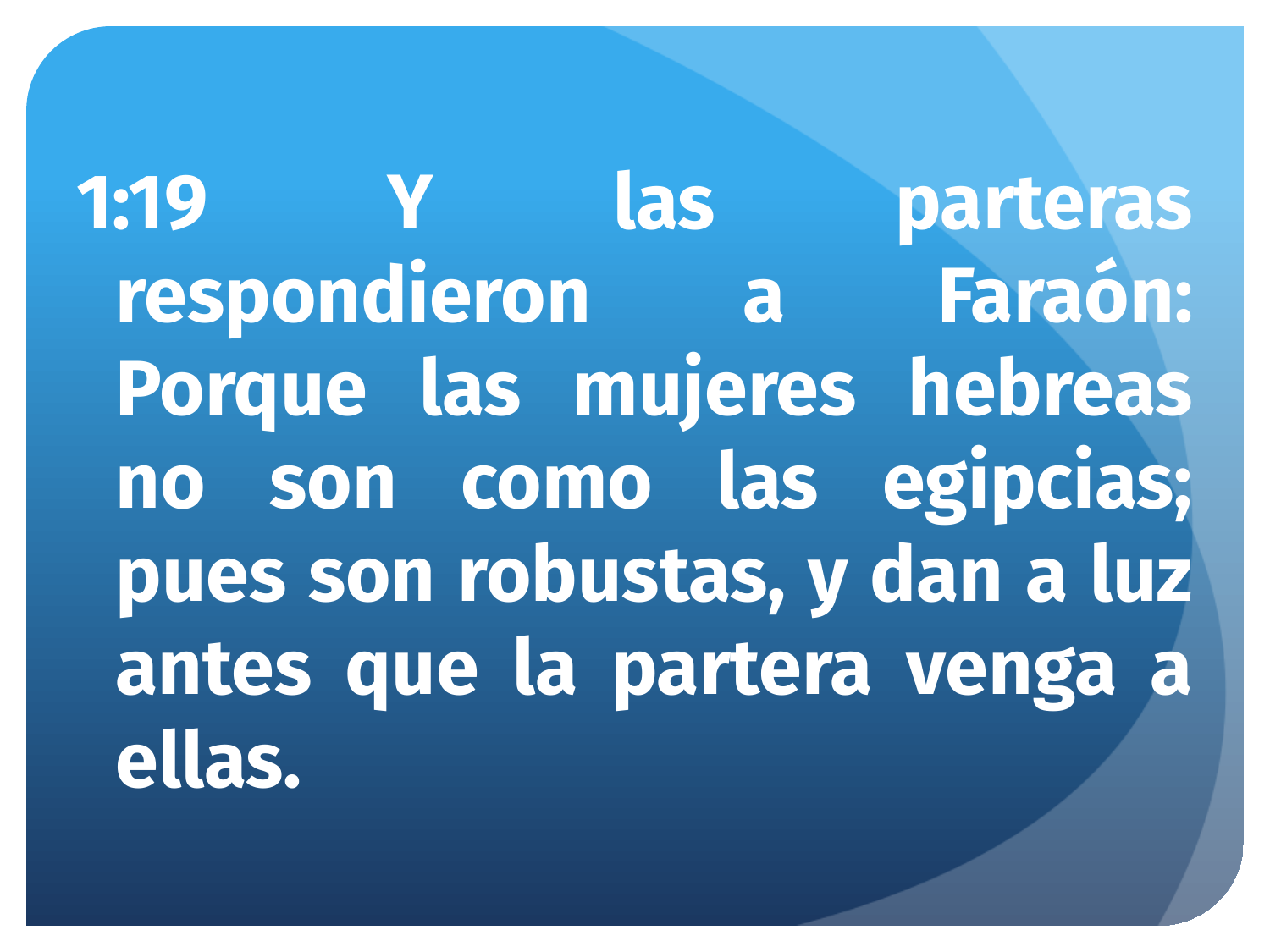

1:19 Y las parteras respondieron a Faraón: Porque las mujeres hebreas no son como las egipcias; pues son robustas, y dan a luz antes que la partera venga a ellas.